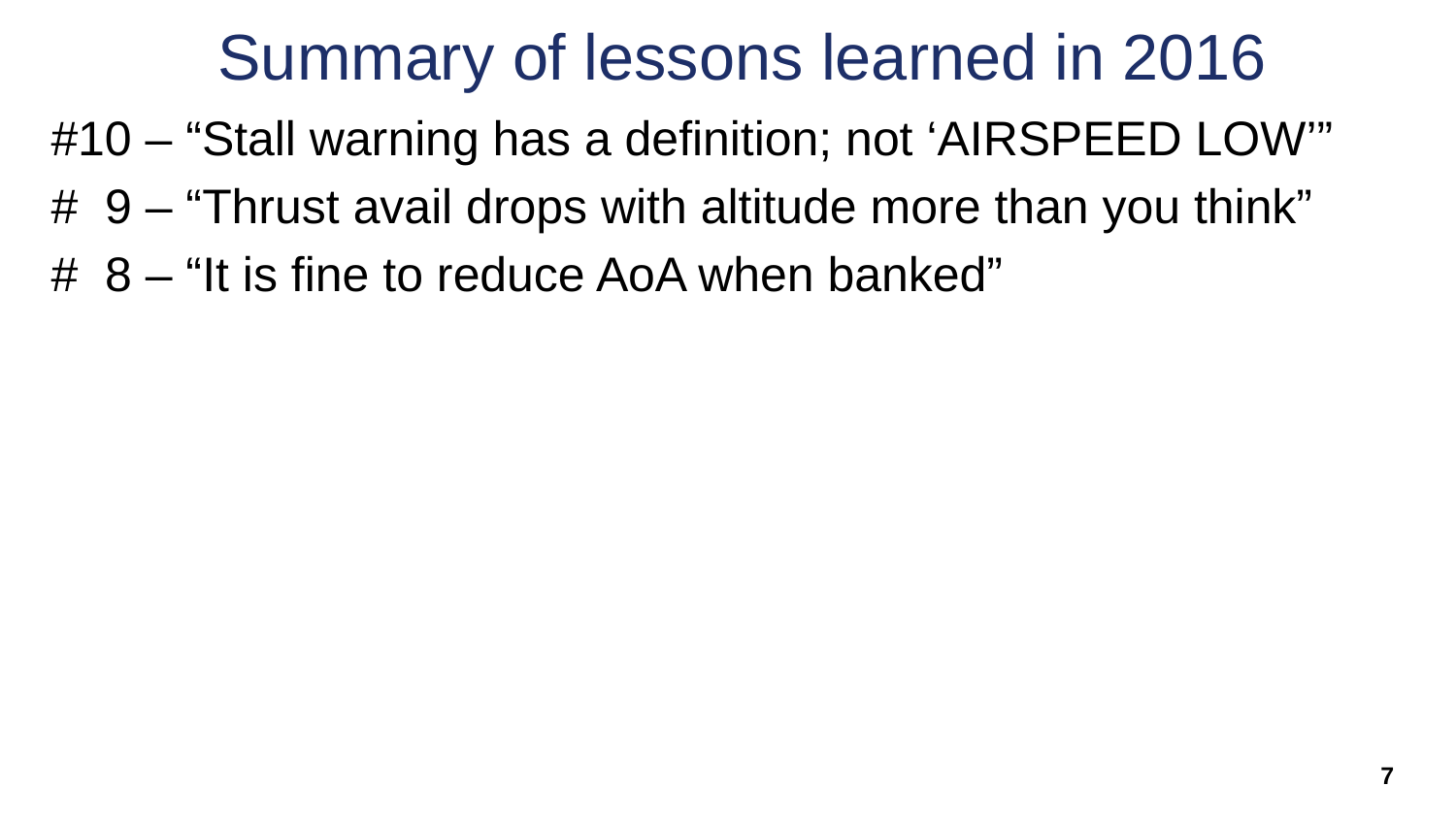

# Summary of lessons learned in 2016
#10 – “Stall warning has a definition; not ‘AIRSPEED LOW’”
#  9 – “Thrust avail drops with altitude more than you think”
#  8 – “It is fine to reduce AoA when banked”